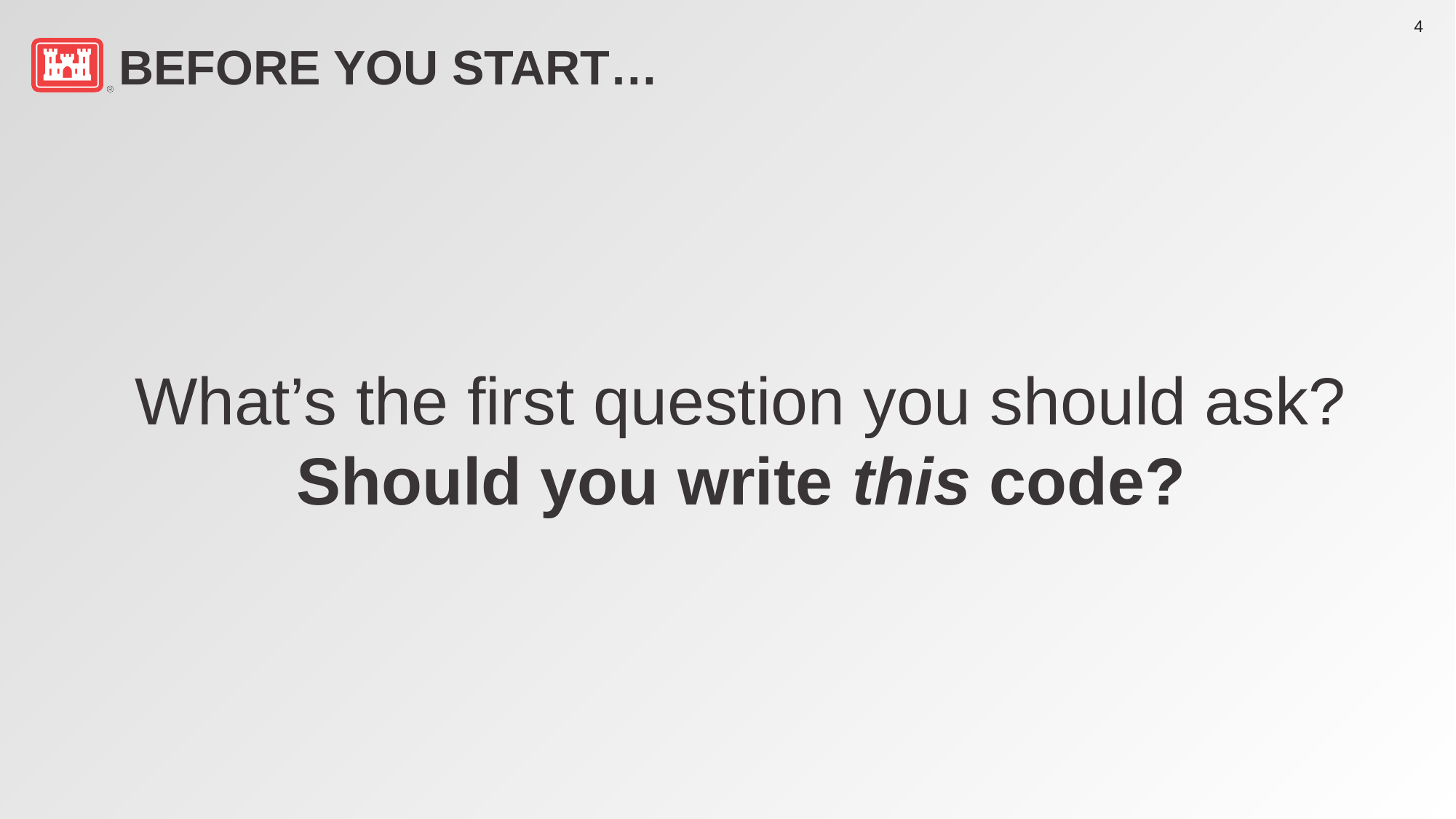

# BEFORE YOU START…
What’s the first question you should ask?
Should you write this code?